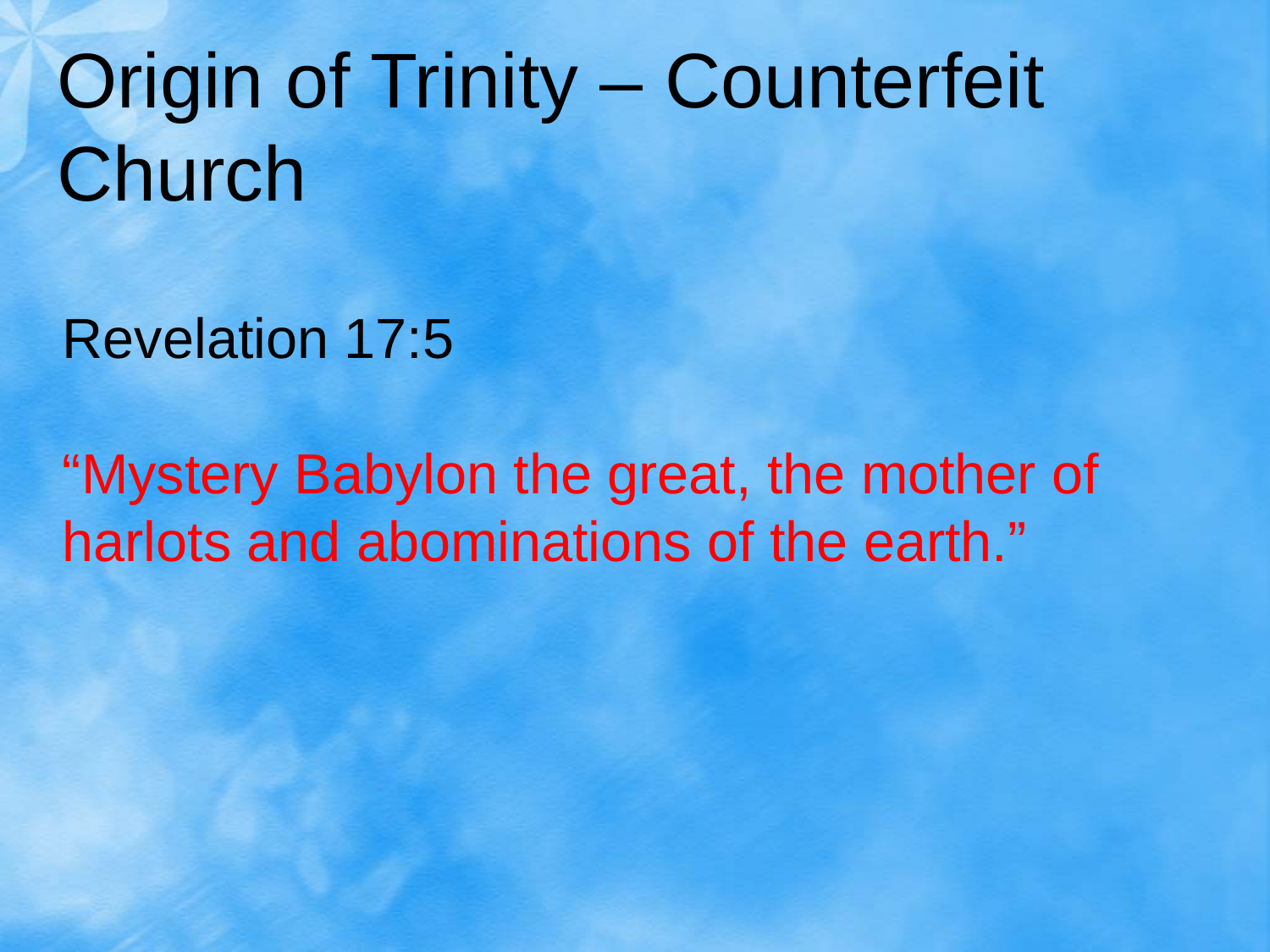

Origin of Trinity – Counterfeit Church
Revelation 17:5

“Mystery Babylon the great, the mother of harlots and abominations of the earth.”